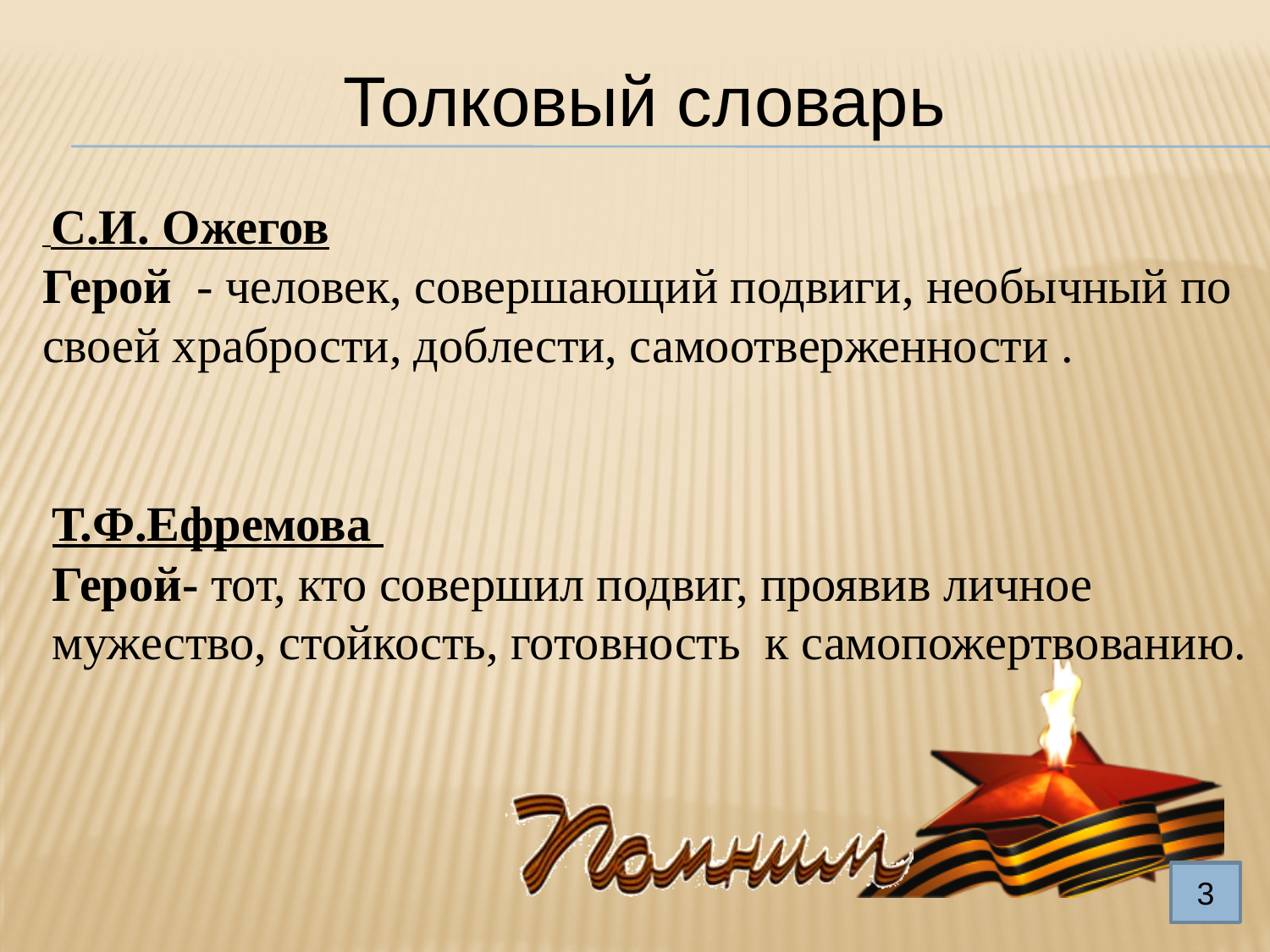

Толковый словарь
 С.И. Ожегов
Герой  - человек, совершающий подвиги, необычный по своей храбрости, доблести, самоотверженности .
Т.Ф.Ефремова
Герой- тот, кто совершил подвиг, проявив личное мужество, стойкость, готовность  к самопожертвованию.
3